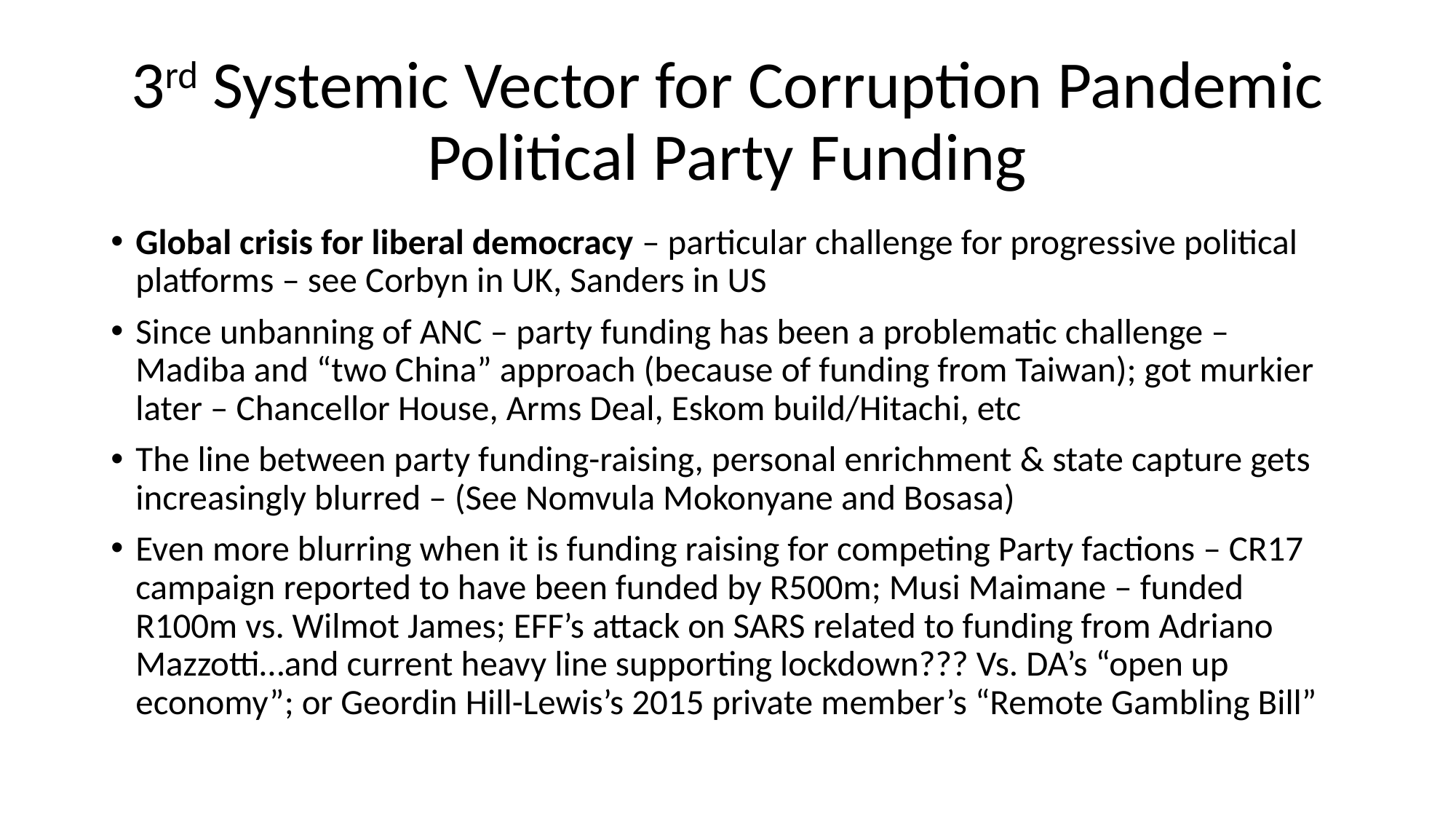

# 3rd Systemic Vector for Corruption Pandemic Political Party Funding
Global crisis for liberal democracy – particular challenge for progressive political platforms – see Corbyn in UK, Sanders in US
Since unbanning of ANC – party funding has been a problematic challenge – Madiba and “two China” approach (because of funding from Taiwan); got murkier later – Chancellor House, Arms Deal, Eskom build/Hitachi, etc
The line between party funding-raising, personal enrichment & state capture gets increasingly blurred – (See Nomvula Mokonyane and Bosasa)
Even more blurring when it is funding raising for competing Party factions – CR17 campaign reported to have been funded by R500m; Musi Maimane – funded R100m vs. Wilmot James; EFF’s attack on SARS related to funding from Adriano Mazzotti…and current heavy line supporting lockdown??? Vs. DA’s “open up economy”; or Geordin Hill-Lewis’s 2015 private member’s “Remote Gambling Bill”